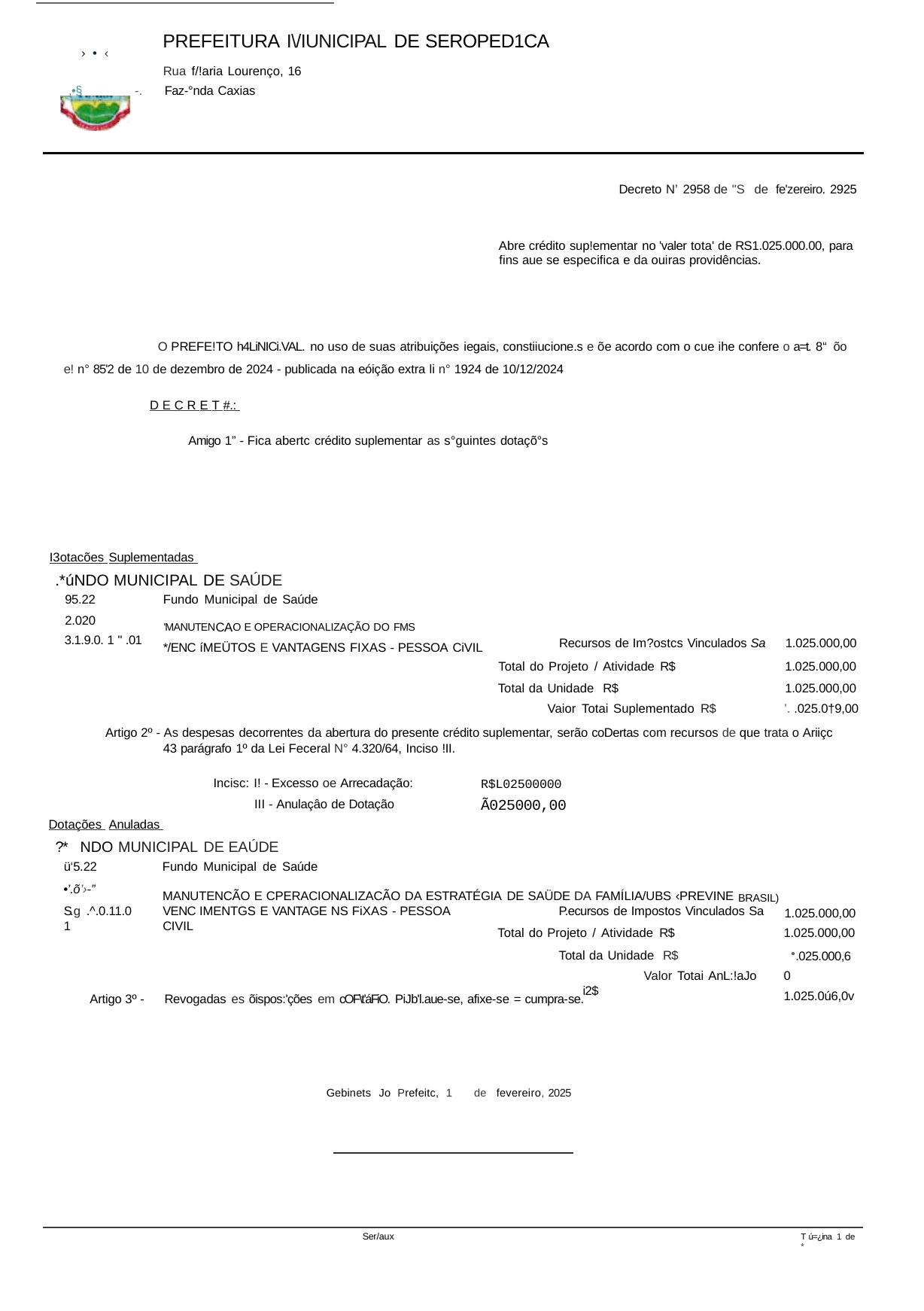

PREFEITURA I\/IUNICIPAL DE SEROPED1CA
Rua f/!aria Lourenço, 16
-.	Faz-°nda Caxias
› • ‹
,•§
Decreto N’ 2958 de "S de fe'zereiro. 2925
Abre crédito sup!ementar no 'valer tota' de RS1.025.000.00, para fins aue se especifica e da ouiras providências.
O PREFE!TO h4LiNICi.VAL. no uso de suas atribuições iegais, constiiucione.s e õe acordo com o cue ihe confere o a=t. 8“ õo e! n° 85'2 de 10 de dezembro de 2024 - publicada na eóição extra li n° 1924 de 10/12/2024

D E C R E T #.:

Amigo 1” - Fica abertc crédito suplementar as s°guintes dotaçõ°s
I3otacões Suplementadas
.*úNDO MUNICIPAL DE SAÚDE
| 95.22 | Fundo Municipal de Saúde |  |  |
| --- | --- | --- | --- |
| 2.020 3.1.9.0. 1 " .01 | 'MANUTENCAO E OPERACIONALIZAÇÃO DO FMS \*/ENC íMEÜTOS E VANTAGENS FIXAS - PESSOA CiVIL | Recursos de Im?ostcs Vinculados Sa | 1.025.000,00 |
|  |  | Total do Projeto / Atividade R$ | 1.025.000,00 |
|  |  | Total da Unidade R$ | 1.025.000,00 |
|  |  | Vaior Totai Suplementado R$ | ’. .025.0†9,00 |
Artigo 2º - As despesas decorrentes da abertura do presente crédito suplementar, serão coDertas com recursos de que trata o Ariiçc 43 parágrafo 1º da Lei Feceral N° 4.320/64, Inciso !II.
Incisc: I! - Excesso oe Arrecadação: III - Anulaçâo de Dotação
R$L02500000
Ã025000,00
Dotações Anuladas
?* NDO MUNICIPAL DE EAÚDE
ü‘5.22
•’.õ’›-”
S.g .^.0.11.01
Fundo Municipal de Saúde
MANUTENCÃO E CPERACIONALIZACÃO DA ESTRATÉGIA DE SAÜDE DA FAMÍLIA/UBS ‹PREVINE BRASIL)
P.ecursos de Impostos Vinculados Sa Total do Projeto / Atividade R$
Total da Unidade R$
Valor Totai AnL:!aJo i2$
1.025.000,00
1.025.000,00
.025.000,60 1.025.0ú6,0v
VENC IMENTGS E VANTAGE NS FiXAS - PESSOA CIVIL
Artigo 3º -
Revogadas es õispos:'ções em cOF\t’áFiO. PiJb'l.aue-se, afixe-se = cumpra-se.
Gebinets Jo Prefeitc, 1	de fevereiro, 2025
Ser/aux
T ú=¿ina 1 de *